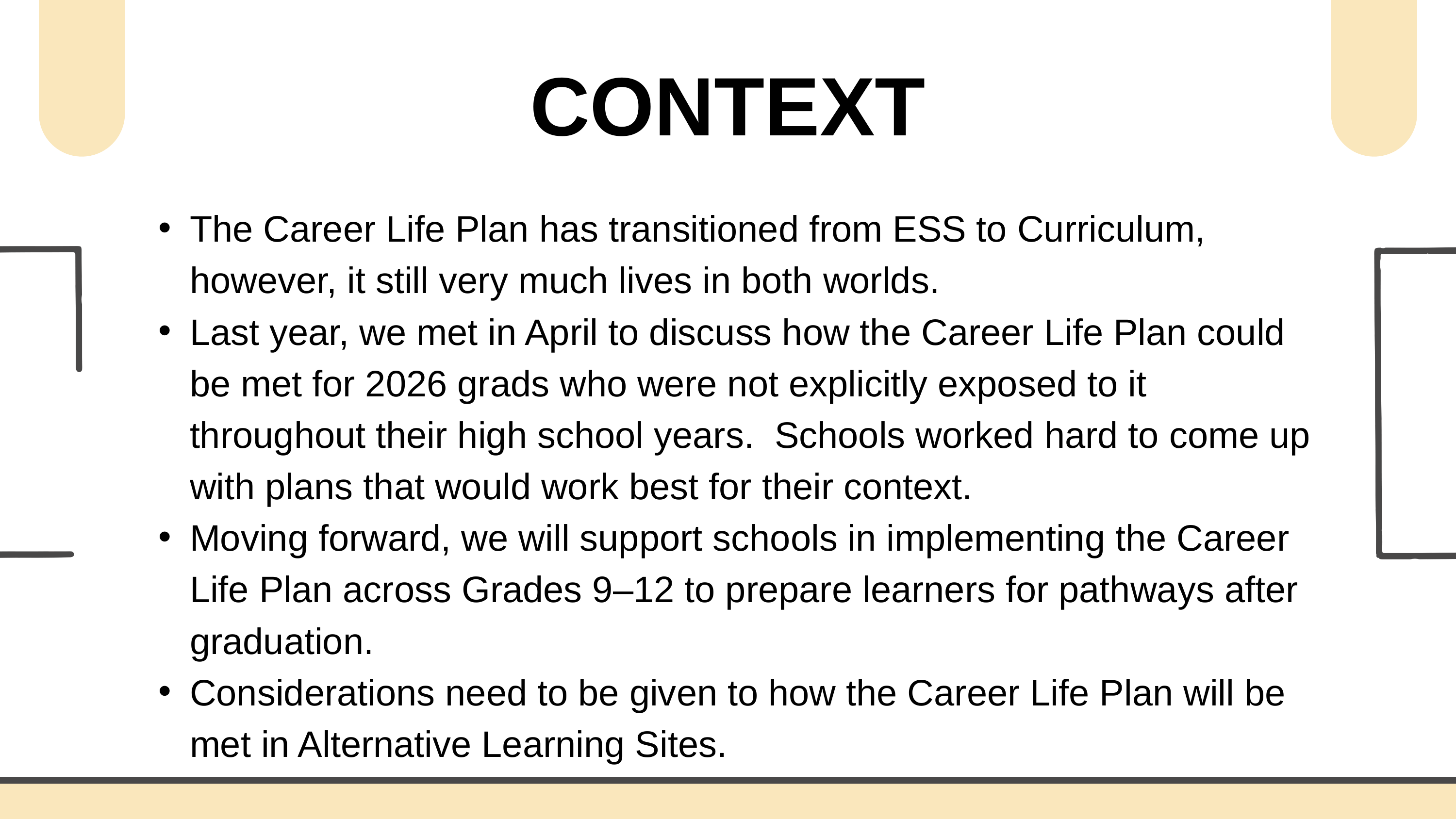

CONTEXT
The Career Life Plan has transitioned from ESS to Curriculum, however, it still very much lives in both worlds.
Last year, we met in April to discuss how the Career Life Plan could be met for 2026 grads who were not explicitly exposed to it throughout their high school years.  Schools worked hard to come up with plans that would work best for their context.
Moving forward, we will support schools in implementing the Career Life Plan across Grades 9–12 to prepare learners for pathways after graduation.
Considerations need to be given to how the Career Life Plan will be met in Alternative Learning Sites.